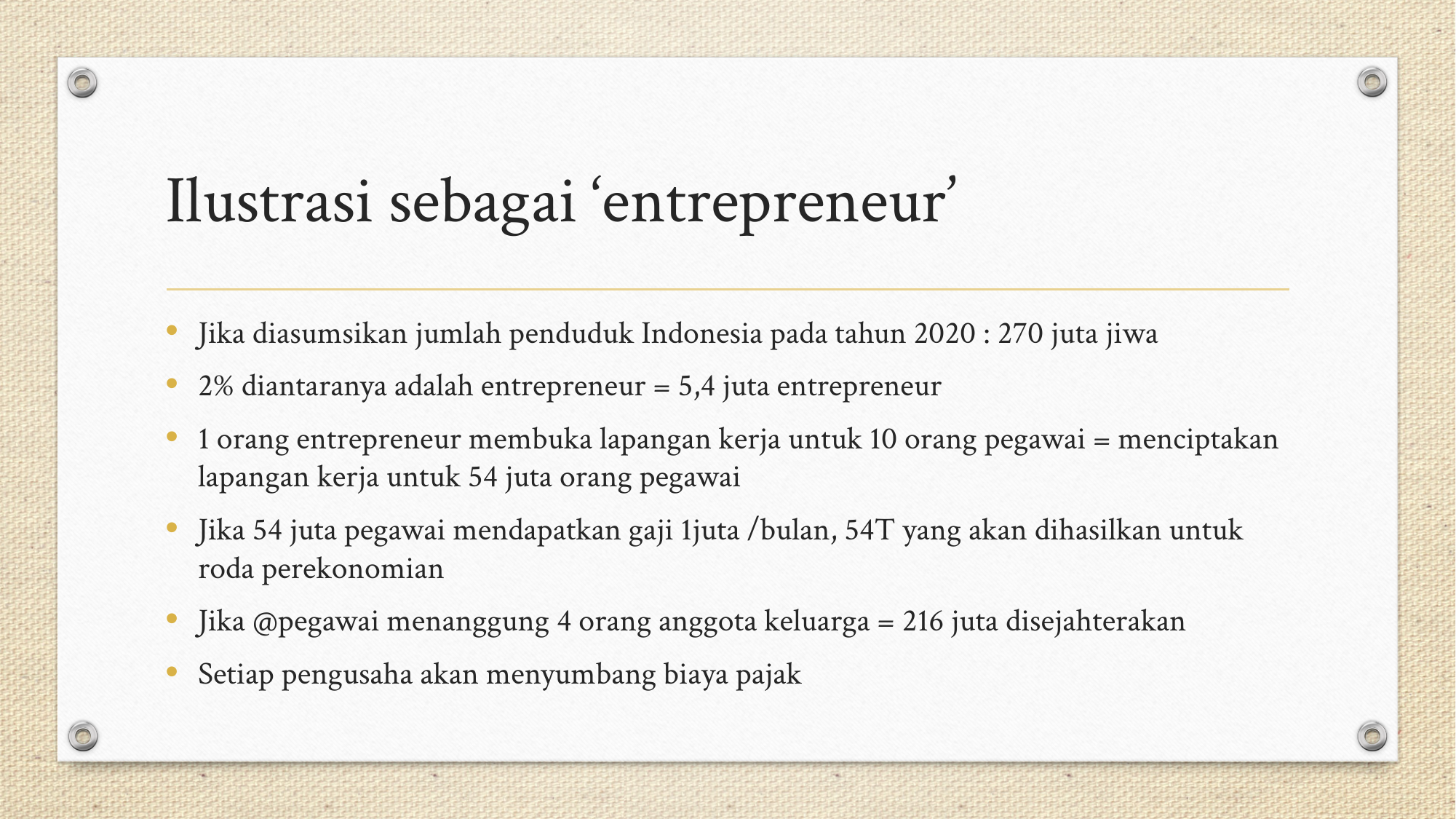

# Ilustrasi sebagai ‘entrepreneur’
Jika diasumsikan jumlah penduduk Indonesia pada tahun 2020 : 270 juta jiwa
2% diantaranya adalah entrepreneur = 5,4 juta entrepreneur
1 orang entrepreneur membuka lapangan kerja untuk 10 orang pegawai = menciptakan lapangan kerja untuk 54 juta orang pegawai
Jika 54 juta pegawai mendapatkan gaji 1juta /bulan, 54T yang akan dihasilkan untuk roda perekonomian
Jika @pegawai menanggung 4 orang anggota keluarga = 216 juta disejahterakan
Setiap pengusaha akan menyumbang biaya pajak